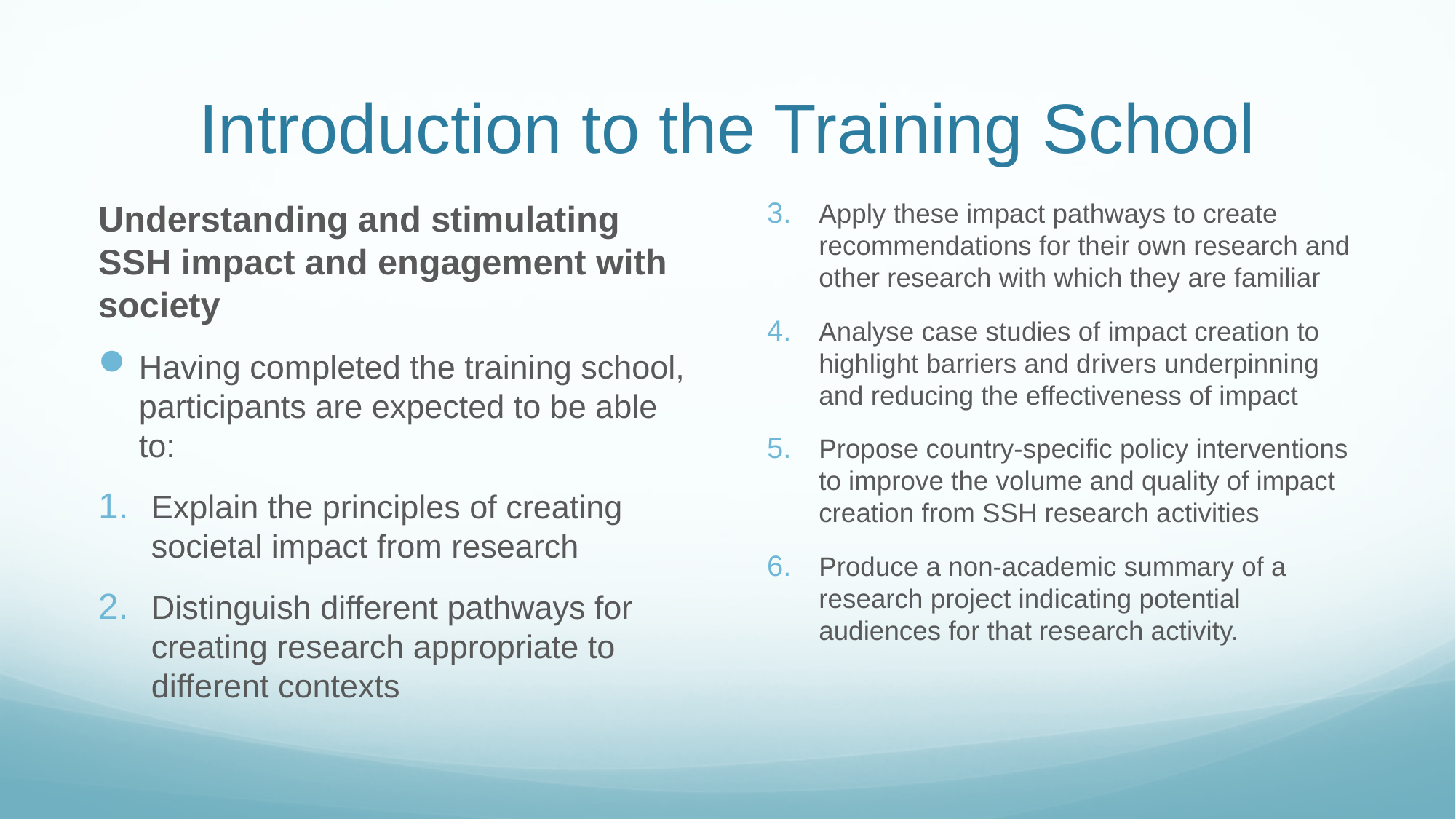

# Introduction to the Training School
Understanding and stimulating SSH impact and engagement with society
Having completed the training school, participants are expected to be able to:
Explain the principles of creating societal impact from research
Distinguish different pathways for creating research appropriate to different contexts

Apply these impact pathways to create recommendations for their own research and other research with which they are familiar
Analyse case studies of impact creation to highlight barriers and drivers underpinning and reducing the effectiveness of impact
Propose country-specific policy interventions to improve the volume and quality of impact creation from SSH research activities
Produce a non-academic summary of a research project indicating potential audiences for that research activity.